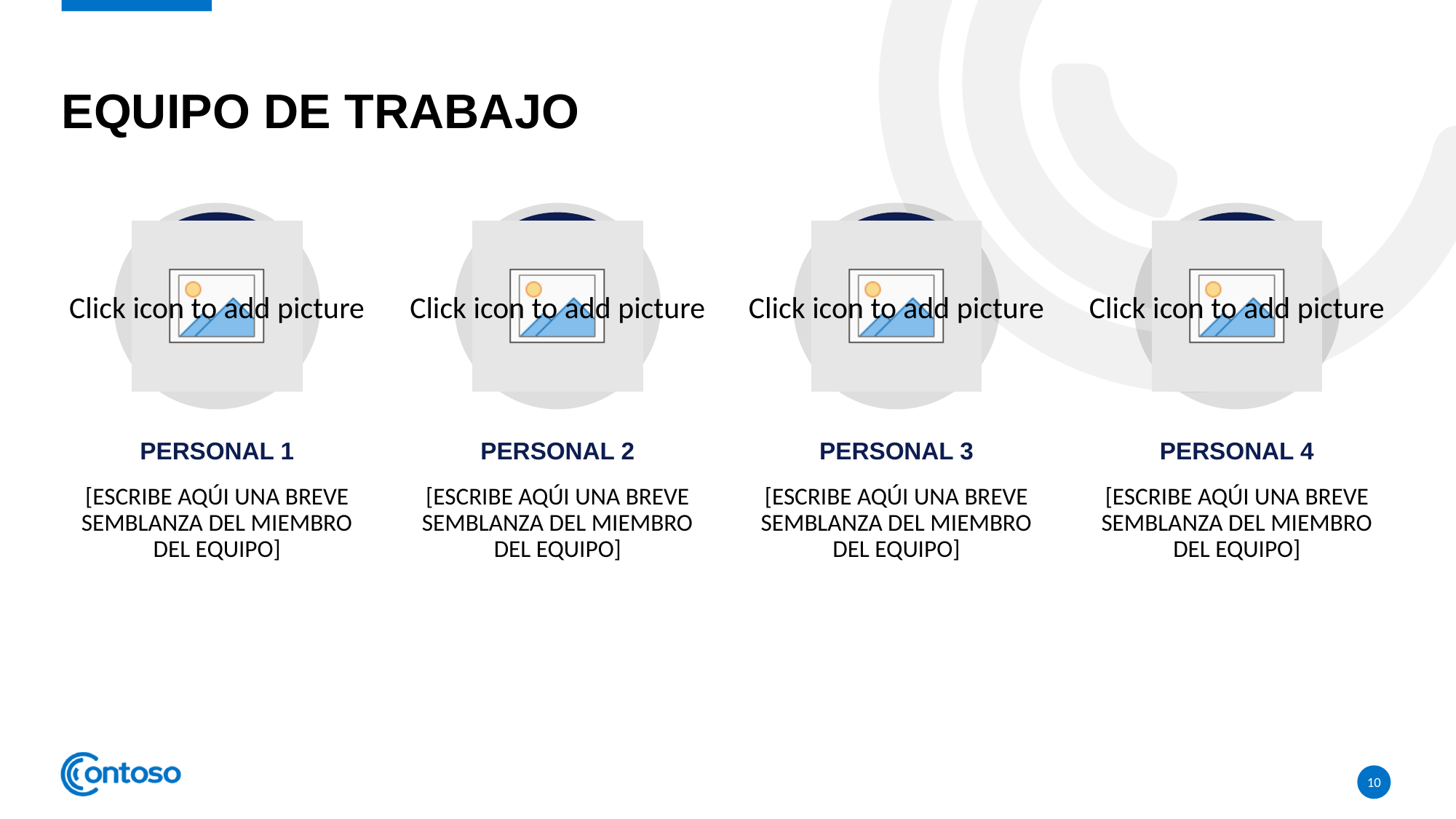

# Equipo DE TRABAJO

PERSONAL 1
PERSONAL 2
PERSONAL 3
PERSONAL 4
[ESCRIBE AQÚI UNA BREVE SEMBLANZA DEL MIEMBRO DEL EQUIPO]

[ESCRIBE AQÚI UNA BREVE SEMBLANZA DEL MIEMBRO DEL EQUIPO]

[ESCRIBE AQÚI UNA BREVE SEMBLANZA DEL MIEMBRO DEL EQUIPO]

[ESCRIBE AQÚI UNA BREVE SEMBLANZA DEL MIEMBRO DEL EQUIPO]

10